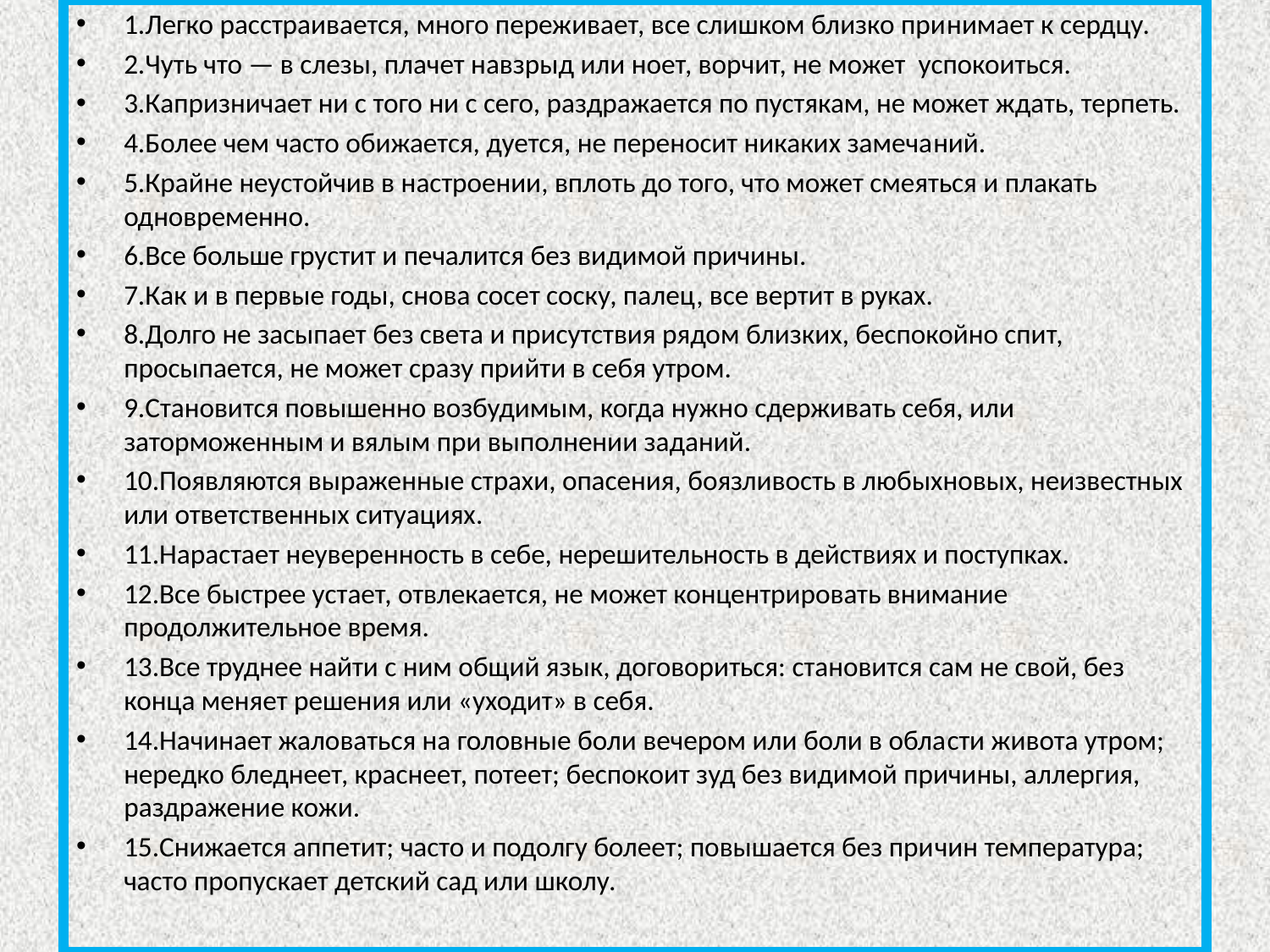

1.Легко расстраивается, много переживает, все слишком близко при­нимает к сердцу.
2.Чуть что — в слезы, плачет навзрыд или ноет, ворчит, не может  успокоиться.
3.Капризничает ни с того ни с сего, раздражается по пустякам, не может ждать, терпеть.
4.Более чем часто обижается, дуется, не переносит никаких замеча­ний.
5.Крайне неустойчив в настроении, вплоть до того, что может смеяться и плакать одновременно.
6.Все больше грустит и печалится без видимой причины.
7.Как и в первые годы, снова сосет соску, палец, все вертит в руках.
8.Долго не засыпает без света и присутствия рядом близких, беспокойно спит, просыпается, не может сразу прийти в себя утром.
9.Становится повышенно возбудимым, когда нужно сдерживать себя, или заторможенным и вялым при выполнении заданий.
10.Появляются выраженные страхи, опасения, боязливость в любыхновых, неизвестных или ответственных ситуациях.
11.Нарастает неуверенность в себе, нерешительность в действиях и поступках.
12.Все быстрее устает, отвлекается, не может концентрировать внимание продолжительное время.
13.Все труднее найти с ним общий язык, договориться: становится сам не свой, без конца меняет решения или «уходит» в себя.
14.Начинает жаловаться на головные боли вечером или боли в обла­сти живота утром; нередко бледнеет, краснеет, потеет; беспокоит зуд без видимой причины, аллергия, раздражение кожи.
15.Снижается аппетит; часто и подолгу болеет; повышается без при­чин температура; часто пропускает детский сад или школу.